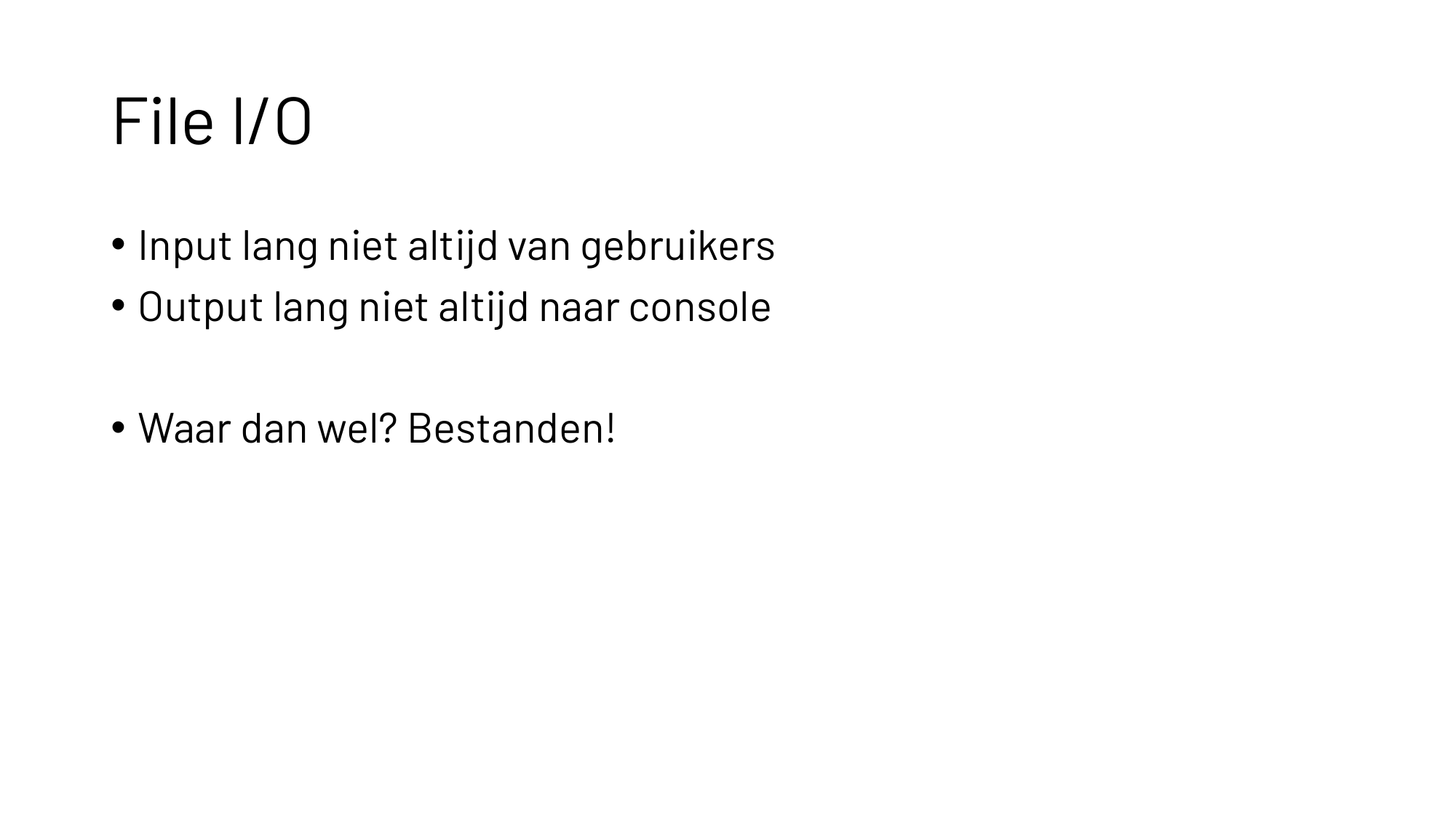

# File I/O
Input lang niet altijd van gebruikers
Output lang niet altijd naar console

Waar dan wel? Bestanden!